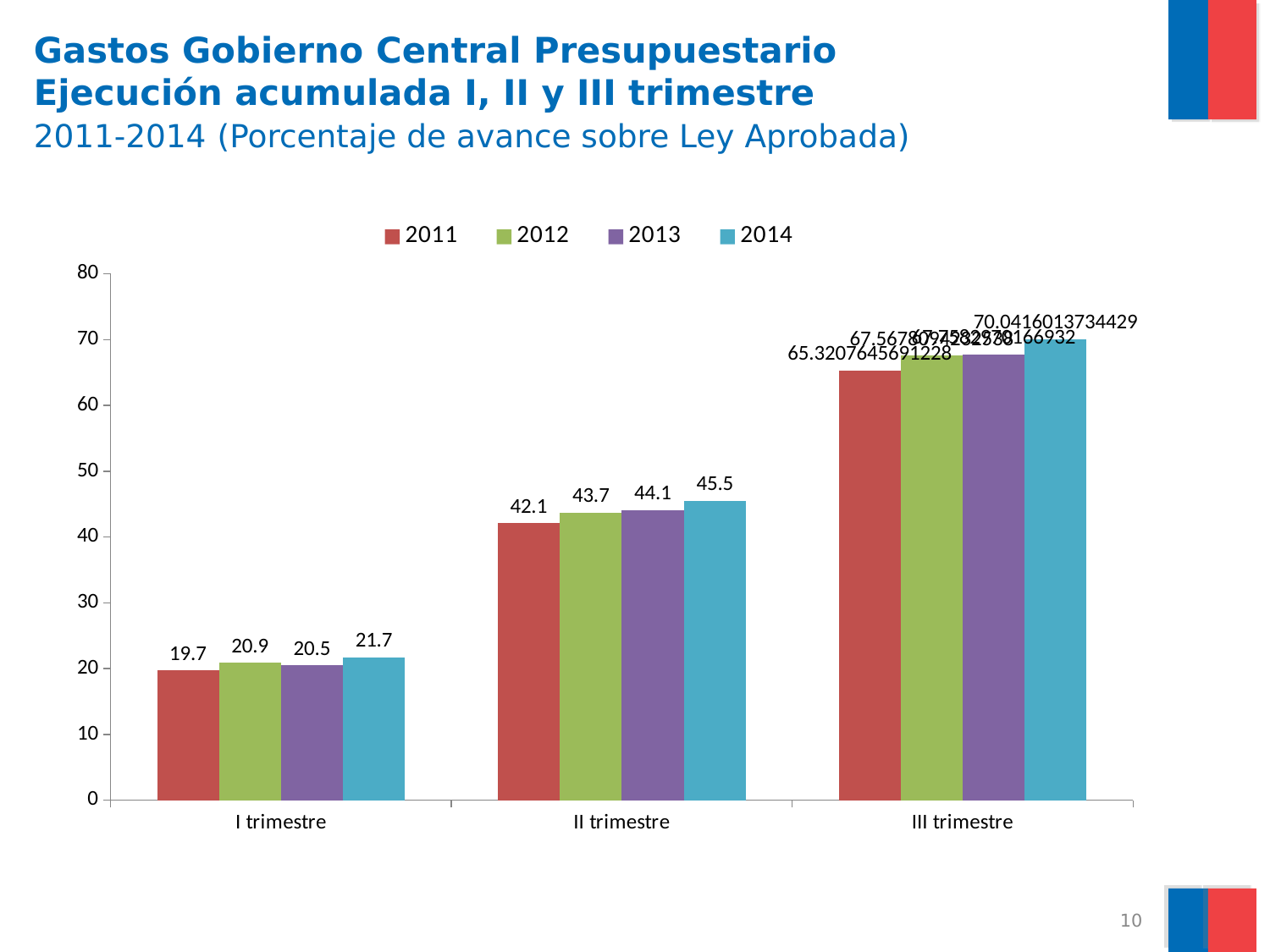

# Gastos Gobierno Central Presupuestario Ejecución acumulada I, II y III trimestre 2011-2014 (Porcentaje de avance sobre Ley Aprobada)

### Chart

| Category | 2011 | 2012 | 2013 | 2014 |
|---|---|---|---|---|
| I trimestre | 19.7 | 20.9 | 20.5 | 21.7 |
| II trimestre | 42.1 | 43.7 | 44.1 | 45.5 |
| III trimestre | 65.32076456912279 | 67.5678094232538 | 67.75829701669323 | 70.04160137344287 |
10